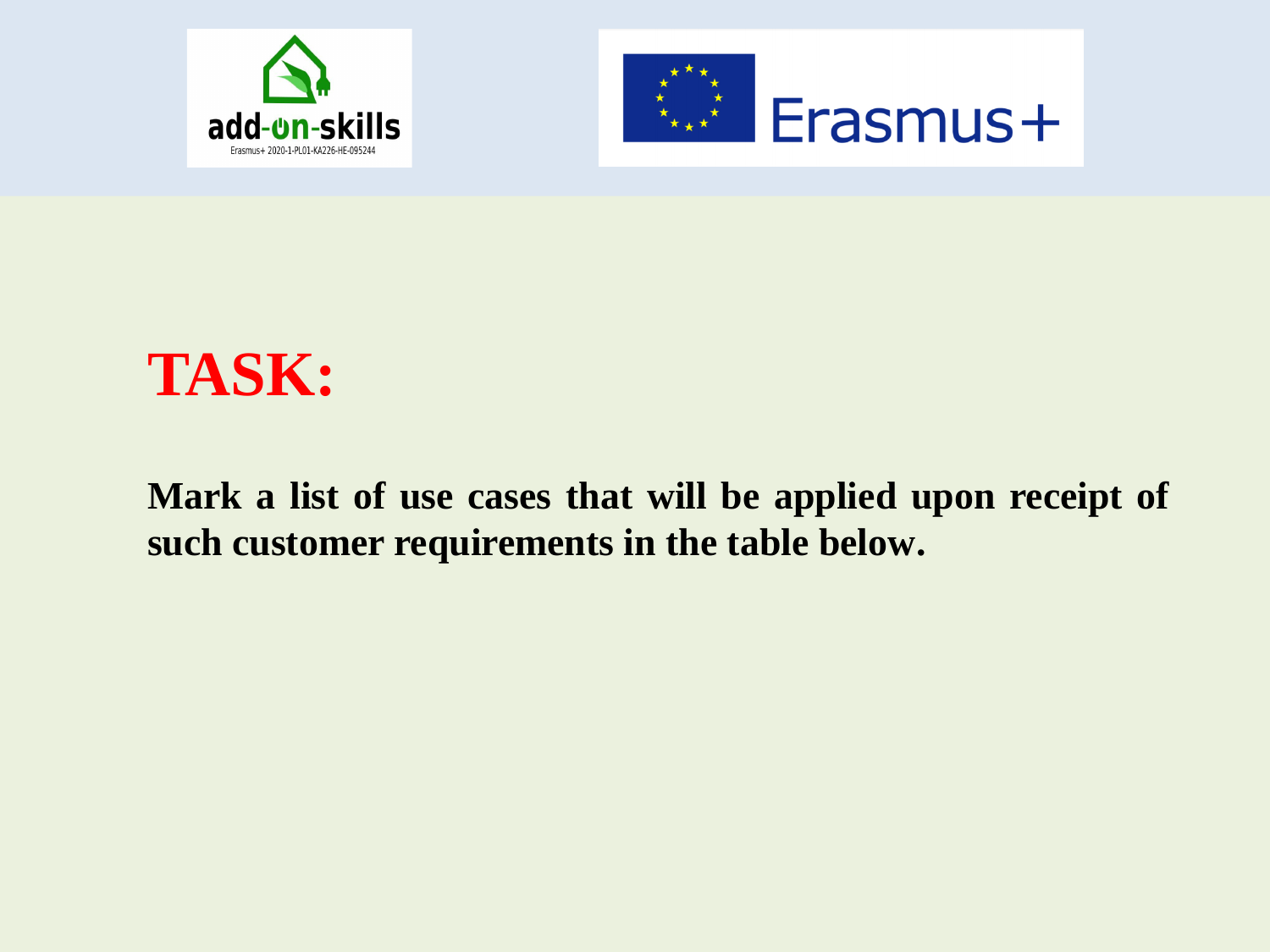

TASK:

Mark a list of use cases that will be applied upon receipt of such customer requirements in the table below.